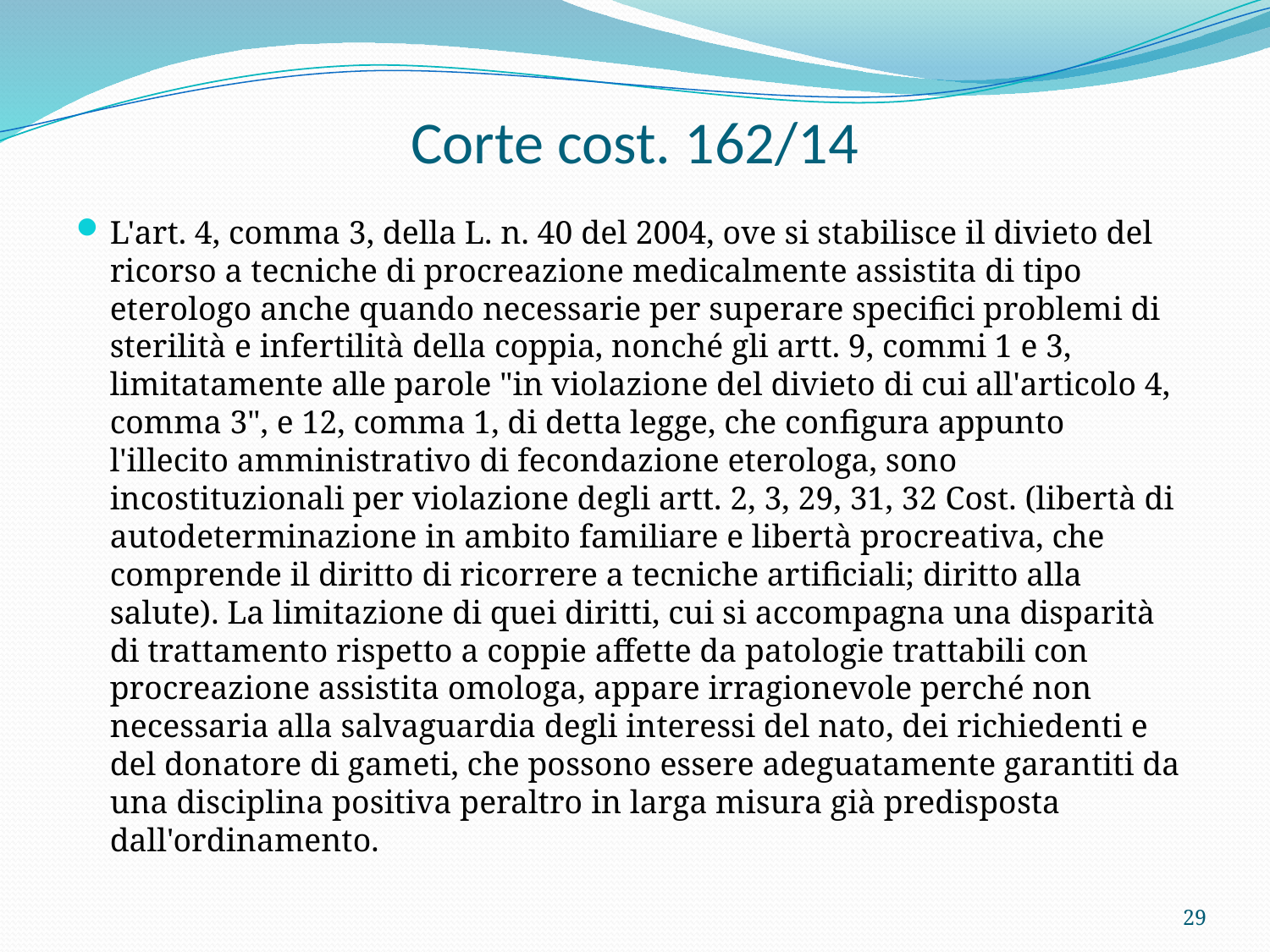

# Corte cost. 162/14
L'art. 4, comma 3, della L. n. 40 del 2004, ove si stabilisce il divieto del ricorso a tecniche di procreazione medicalmente assistita di tipo eterologo anche quando necessarie per superare specifici problemi di sterilità e infertilità della coppia, nonché gli artt. 9, commi 1 e 3, limitatamente alle parole "in violazione del divieto di cui all'articolo 4, comma 3", e 12, comma 1, di detta legge, che configura appunto l'illecito amministrativo di fecondazione eterologa, sono incostituzionali per violazione degli artt. 2, 3, 29, 31, 32 Cost. (libertà di autodeterminazione in ambito familiare e libertà procreativa, che comprende il diritto di ricorrere a tecniche artificiali; diritto alla salute). La limitazione di quei diritti, cui si accompagna una disparità di trattamento rispetto a coppie affette da patologie trattabili con procreazione assistita omologa, appare irragionevole perché non necessaria alla salvaguardia degli interessi del nato, dei richiedenti e del donatore di gameti, che possono essere adeguatamente garantiti da una disciplina positiva peraltro in larga misura già predisposta dall'ordinamento.
29